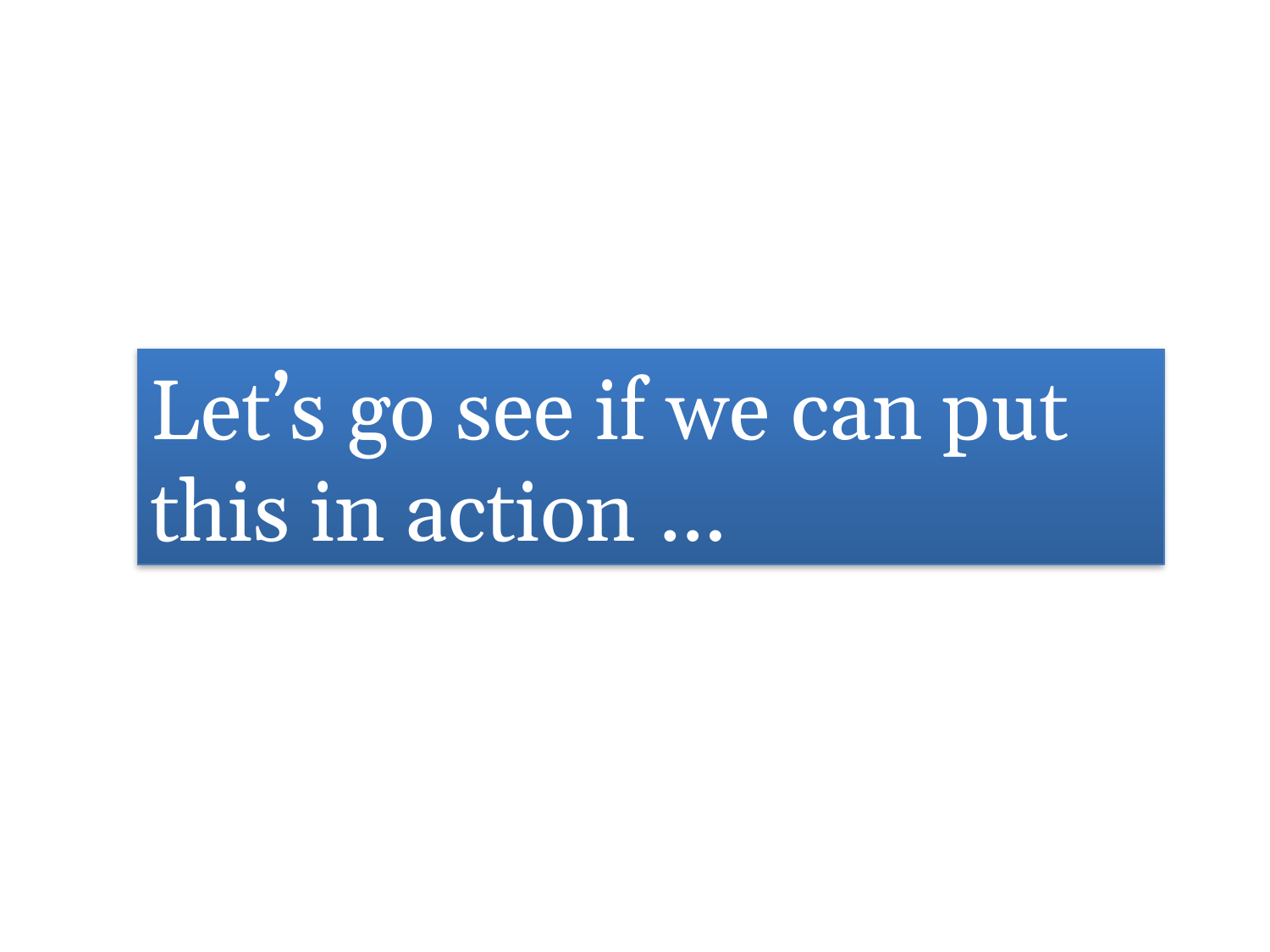

Let’s go see if we can put this in action …